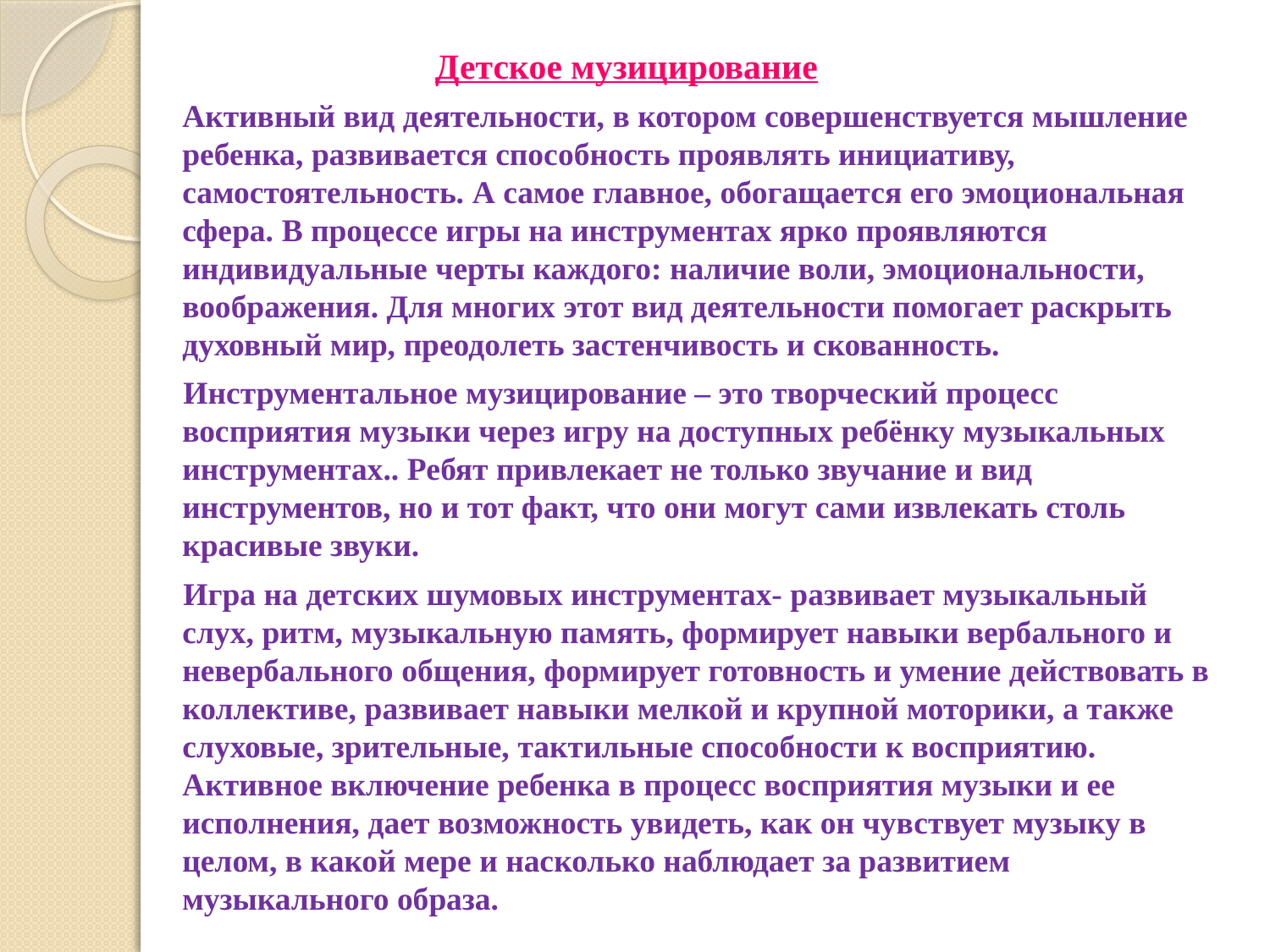

# Детское музицирование
	Активный вид деятельности, в котором совершенствуется мышление ребенка, развивается способность проявлять инициативу, самостоятельность. А самое главное, обогащается его эмоциональная сфера. В процессе игры на инструментах ярко проявляются индивидуальные черты каждого: наличие воли, эмоциональности, воображения. Для многих этот вид деятельности помогает раскрыть духовный мир, преодолеть застенчивость и скованность.
     Инструментальное музицирование – это творческий процесс восприятия музыки через игру на доступных ребёнку музыкальных инструментах.. Ребят привлекает не только звучание и вид инструментов, но и тот факт, что они могут сами извлекать столь красивые звуки.
     Игра на детских шумовых инструментах- развивает музыкальный слух, ритм, музыкальную память, формирует навыки вербального и невербального общения, формирует готовность и умение действовать в коллективе, развивает навыки мелкой и крупной моторики, а также слуховые, зрительные, тактильные способности к восприятию. Активное включение ребенка в процесс восприятия музыки и ее исполнения, дает возможность увидеть, как он чувствует музыку в целом, в какой мере и насколько наблюдает за развитием музыкального образа.